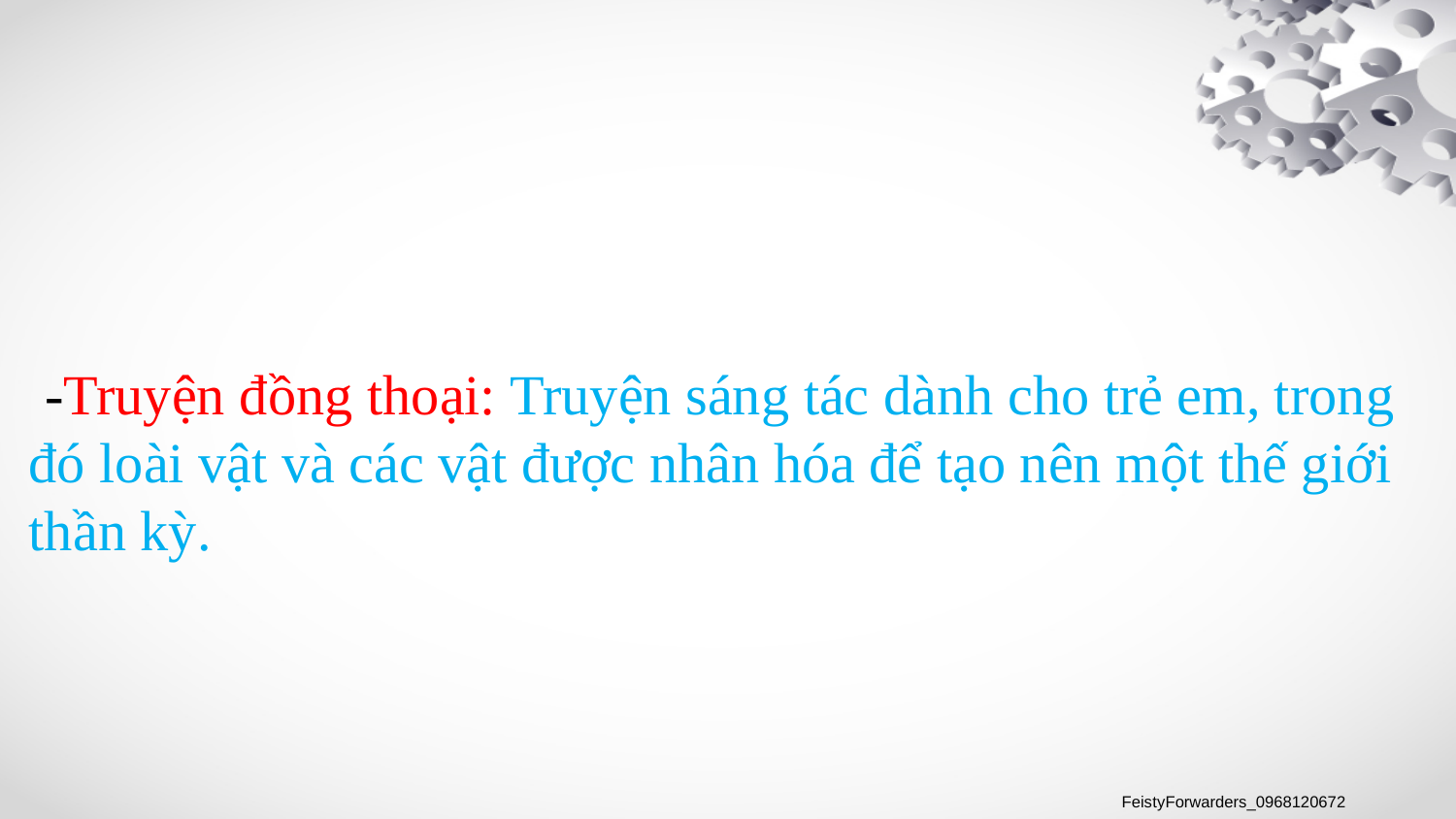

-Truyện đồng thoại: Truyện sáng tác dành cho trẻ em, trong đó loài vật và các vật được nhân hóa để tạo nên một thế giới thần kỳ.